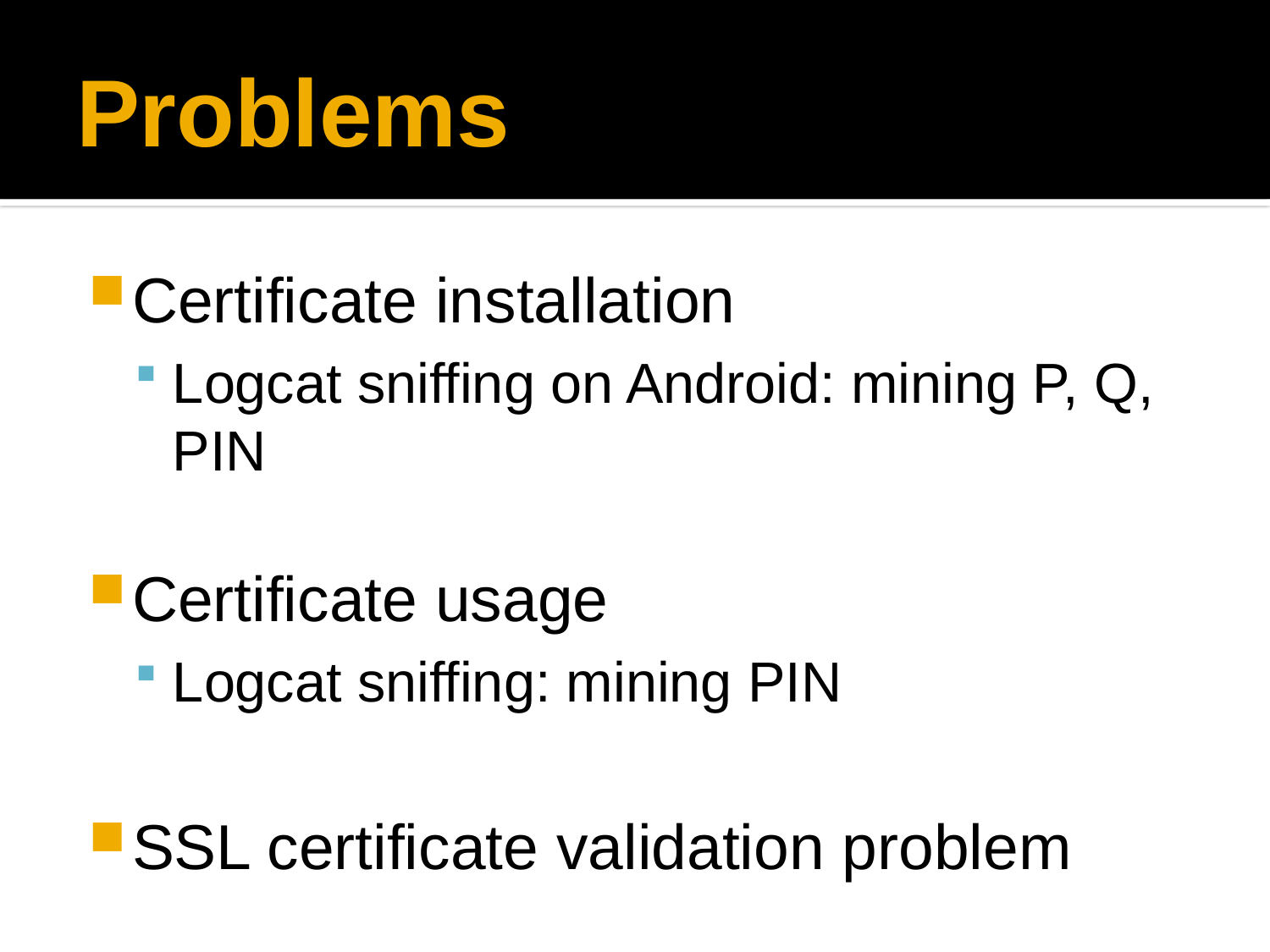

# Problems
Certificate installation
Logcat sniffing on Android: mining P, Q, PIN

Certificate usage
Logcat sniffing: mining PIN

SSL certificate validation problem